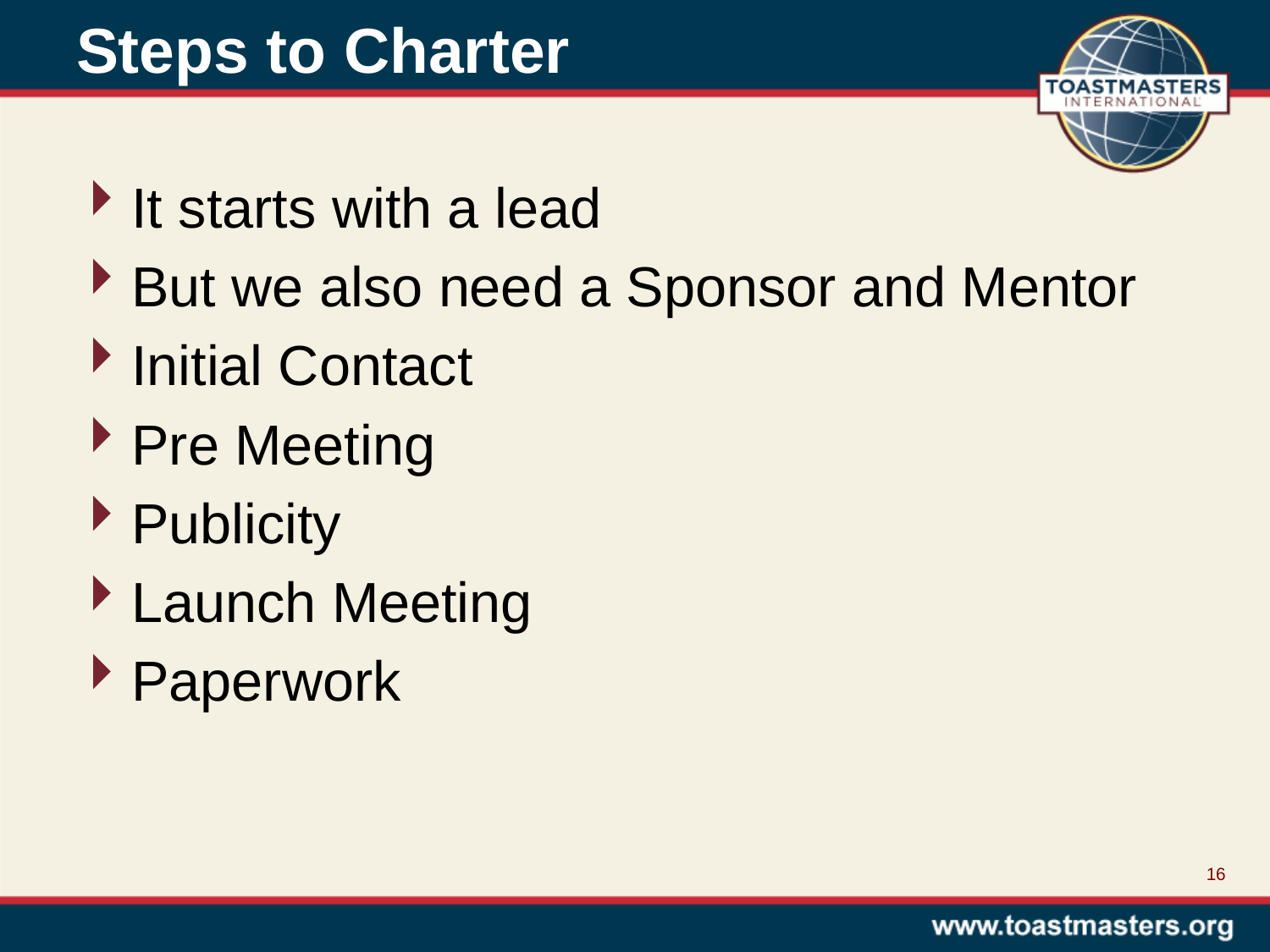

# Steps to Charter
It starts with a lead
But we also need a Sponsor and Mentor
Initial Contact
Pre Meeting
Publicity
Launch Meeting
Paperwork
16